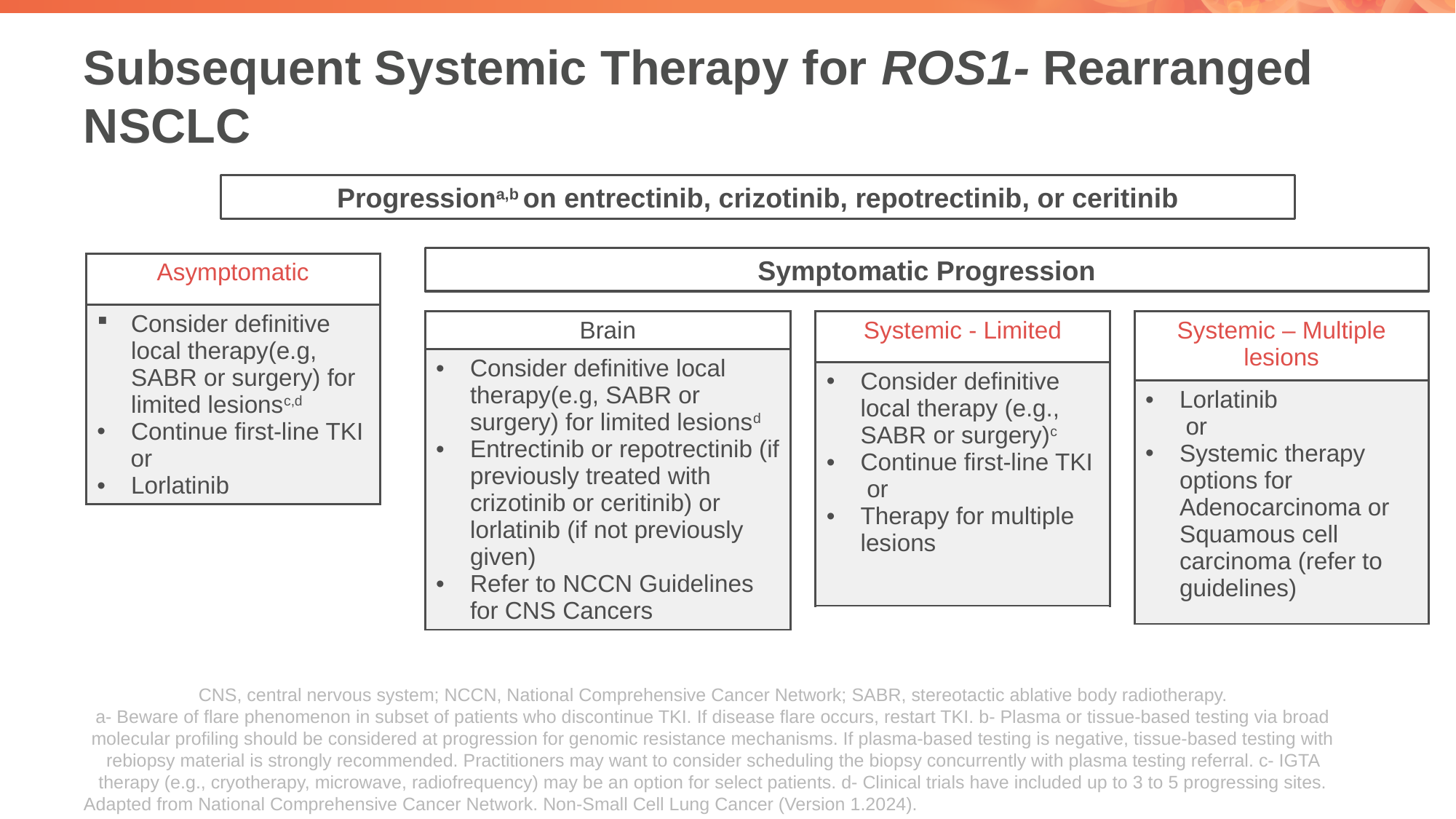

# Subsequent Systemic Therapy for ROS1- Rearranged NSCLC
Progressiona,b on entrectinib, crizotinib, repotrectinib, or ceritinib
Symptomatic Progression
| Asymptomatic |
| --- |
| Consider definitive local therapy(e.g, SABR or surgery) for limited lesionsc,d Continue first-line TKI or Lorlatinib |
| Brain |
| --- |
| Consider definitive local therapy(e.g, SABR or surgery) for limited lesionsd Entrectinib or repotrectinib (if previously treated with crizotinib or ceritinib) or lorlatinib (if not previously given) Refer to NCCN Guidelines for CNS Cancers |
| Systemic - Limited |
| --- |
| Consider definitive local therapy (e.g., SABR or surgery)c Continue first-line TKI or Therapy for multiple lesions |
| Systemic – Multiple lesions |
| --- |
| Lorlatinib or Systemic therapy options for Adenocarcinoma or Squamous cell carcinoma (refer to guidelines) |
CNS, central nervous system; NCCN, National Comprehensive Cancer Network; SABR, stereotactic ablative body radiotherapy.
a- Beware of flare phenomenon in subset of patients who discontinue TKI. If disease flare occurs, restart TKI. b- Plasma or tissue-based testing via broad molecular profiling should be considered at progression for genomic resistance mechanisms. If plasma-based testing is negative, tissue-based testing with rebiopsy material is strongly recommended. Practitioners may want to consider scheduling the biopsy concurrently with plasma testing referral. c- IGTA therapy (e.g., cryotherapy, microwave, radiofrequency) may be an option for select patients. d- Clinical trials have included up to 3 to 5 progressing sites.
Adapted from National Comprehensive Cancer Network. Non-Small Cell Lung Cancer (Version 1.2024).